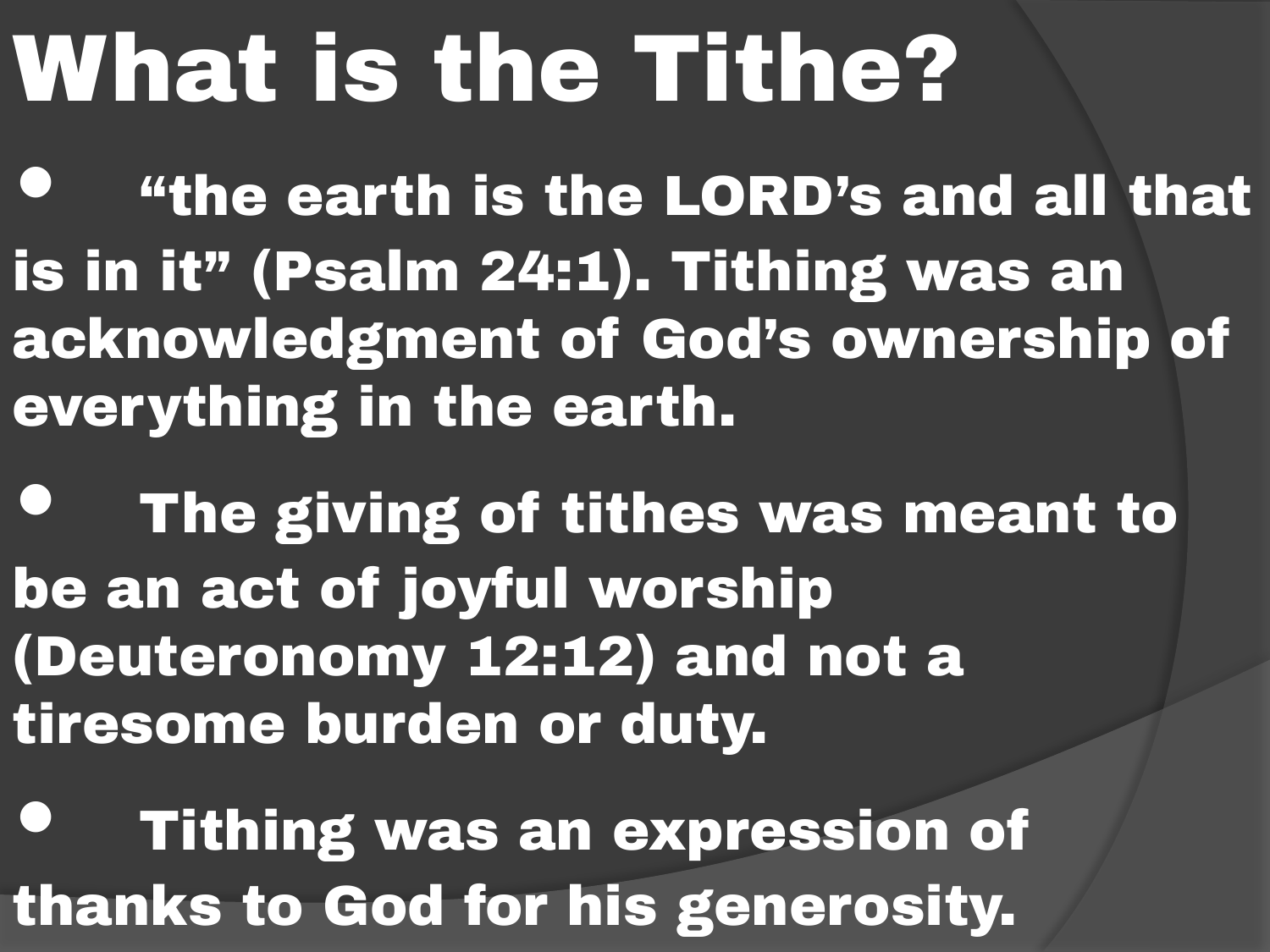

What is the Tithe?
•	“the earth is the LORD’s and all that is in it” (Psalm 24:1). Tithing was an acknowledgment of God’s ownership of everything in the earth.
•	The giving of tithes was meant to be an act of joyful worship (Deuteronomy 12:12) and not a tiresome burden or duty.
•	Tithing was an expression of thanks to God for his generosity.